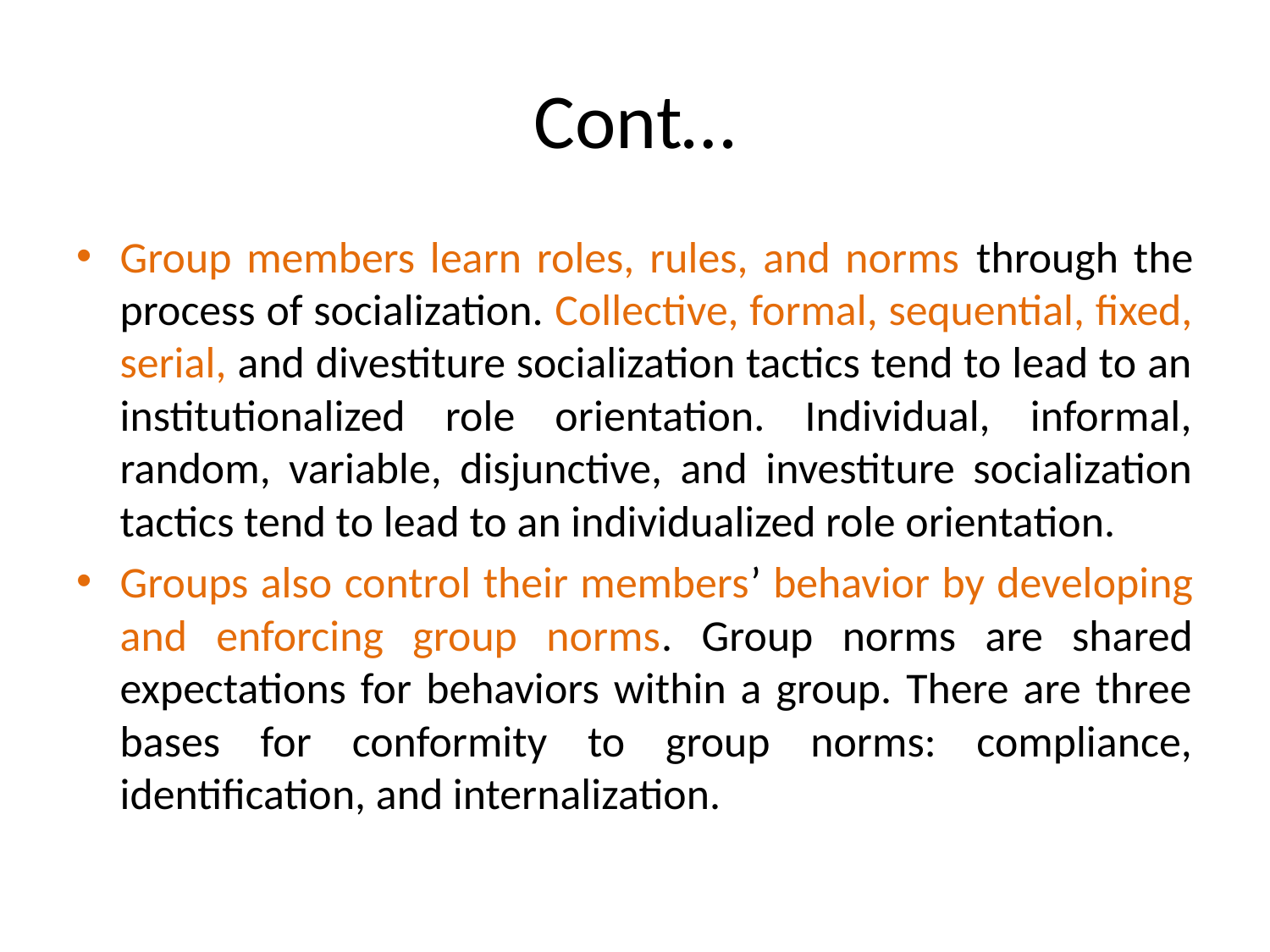

# Cont…
Group members learn roles, rules, and norms through the process of socialization. Collective, formal, sequential, fixed, serial, and divestiture socialization tactics tend to lead to an institutionalized role orientation. Individual, informal, random, variable, disjunctive, and investiture socialization tactics tend to lead to an individualized role orientation.
Groups also control their members’ behavior by developing and enforcing group norms. Group norms are shared expectations for behaviors within a group. There are three bases for conformity to group norms: compliance, identification, and internalization.